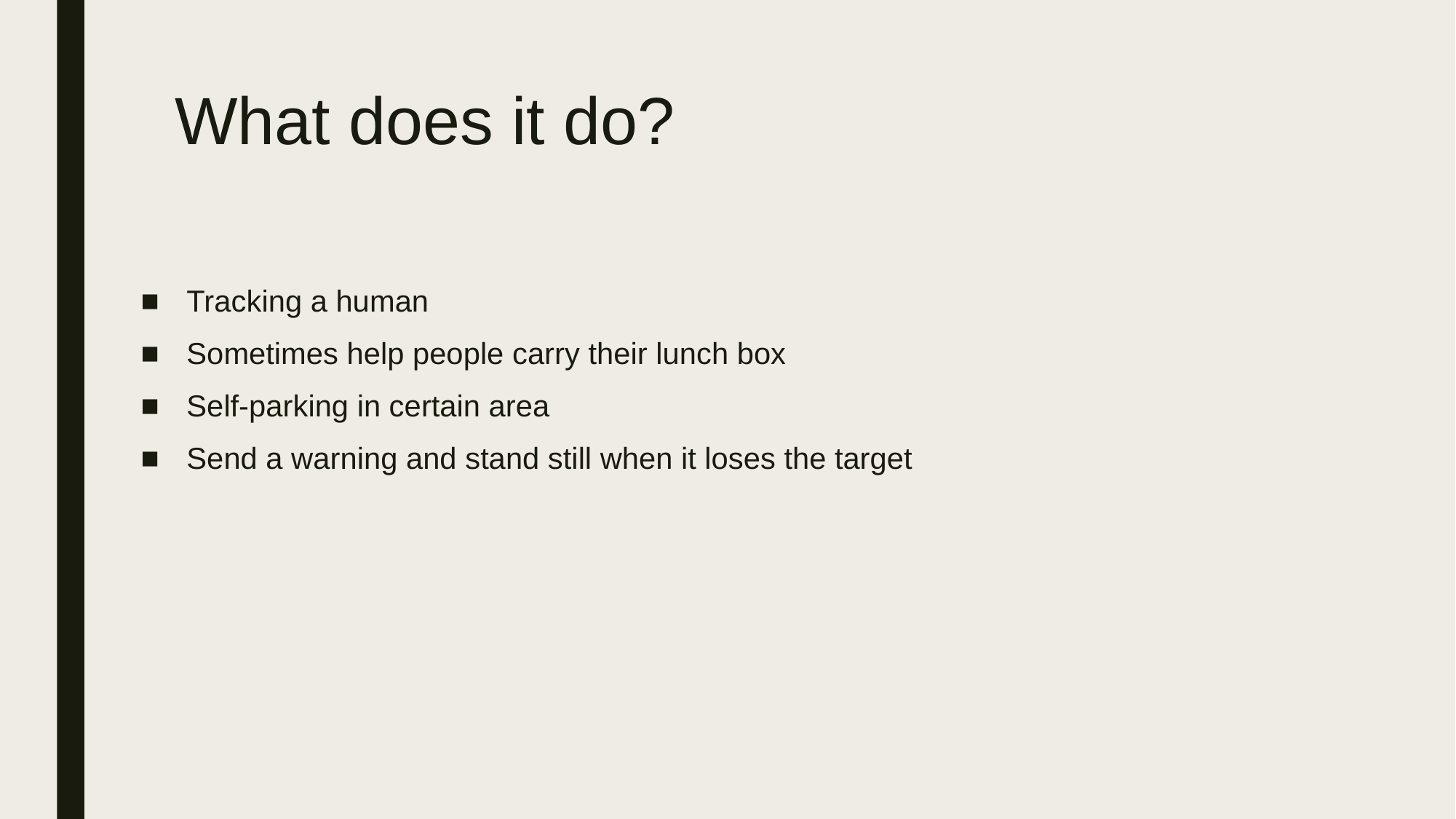

# What does it do?
Tracking a human
Sometimes help people carry their lunch box
Self-parking in certain area
Send a warning and stand still when it loses the target